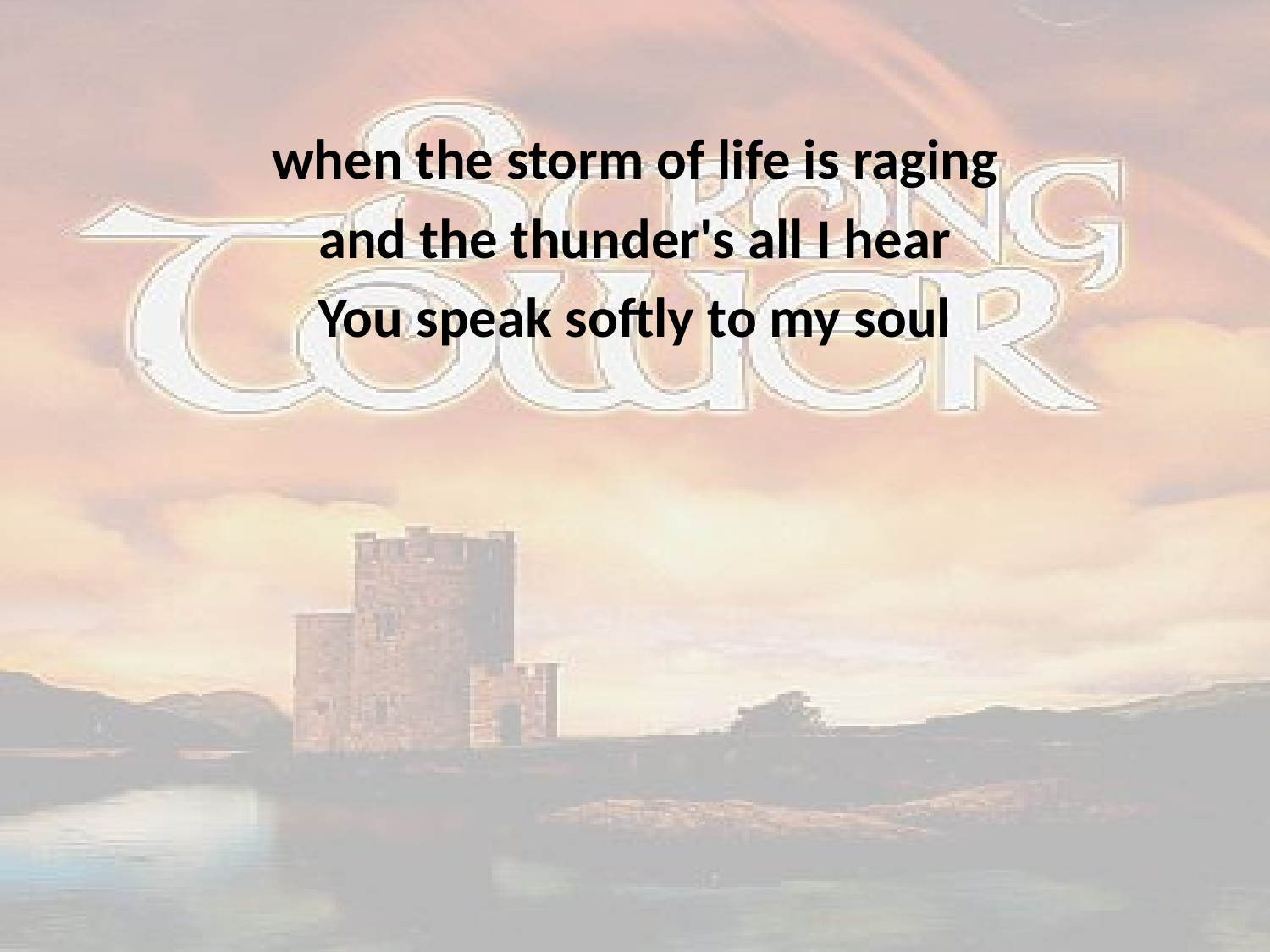

when the storm of life is raging
and the thunder's all I hear
You speak softly to my soul